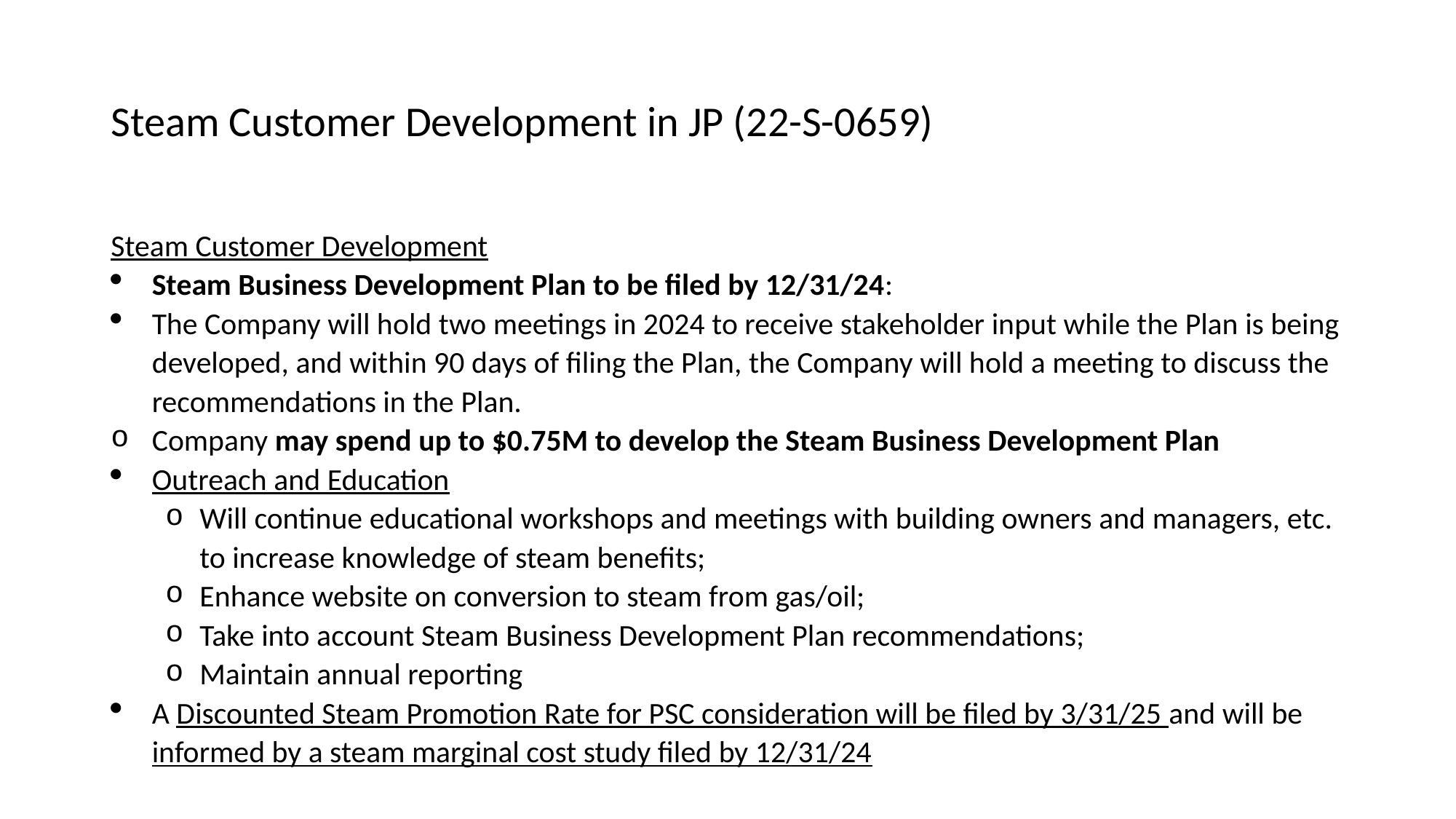

# Steam Customer Development in JP (22-S-0659)
Steam Customer Development
Steam Business Development Plan to be filed by 12/31/24:
The Company will hold two meetings in 2024 to receive stakeholder input while the Plan is being developed, and within 90 days of filing the Plan, the Company will hold a meeting to discuss the recommendations in the Plan.
Company may spend up to $0.75M to develop the Steam Business Development Plan
Outreach and Education
Will continue educational workshops and meetings with building owners and managers, etc. to increase knowledge of steam benefits;
Enhance website on conversion to steam from gas/oil;
Take into account Steam Business Development Plan recommendations;
Maintain annual reporting
A Discounted Steam Promotion Rate for PSC consideration will be filed by 3/31/25 and will be informed by a steam marginal cost study filed by 12/31/24